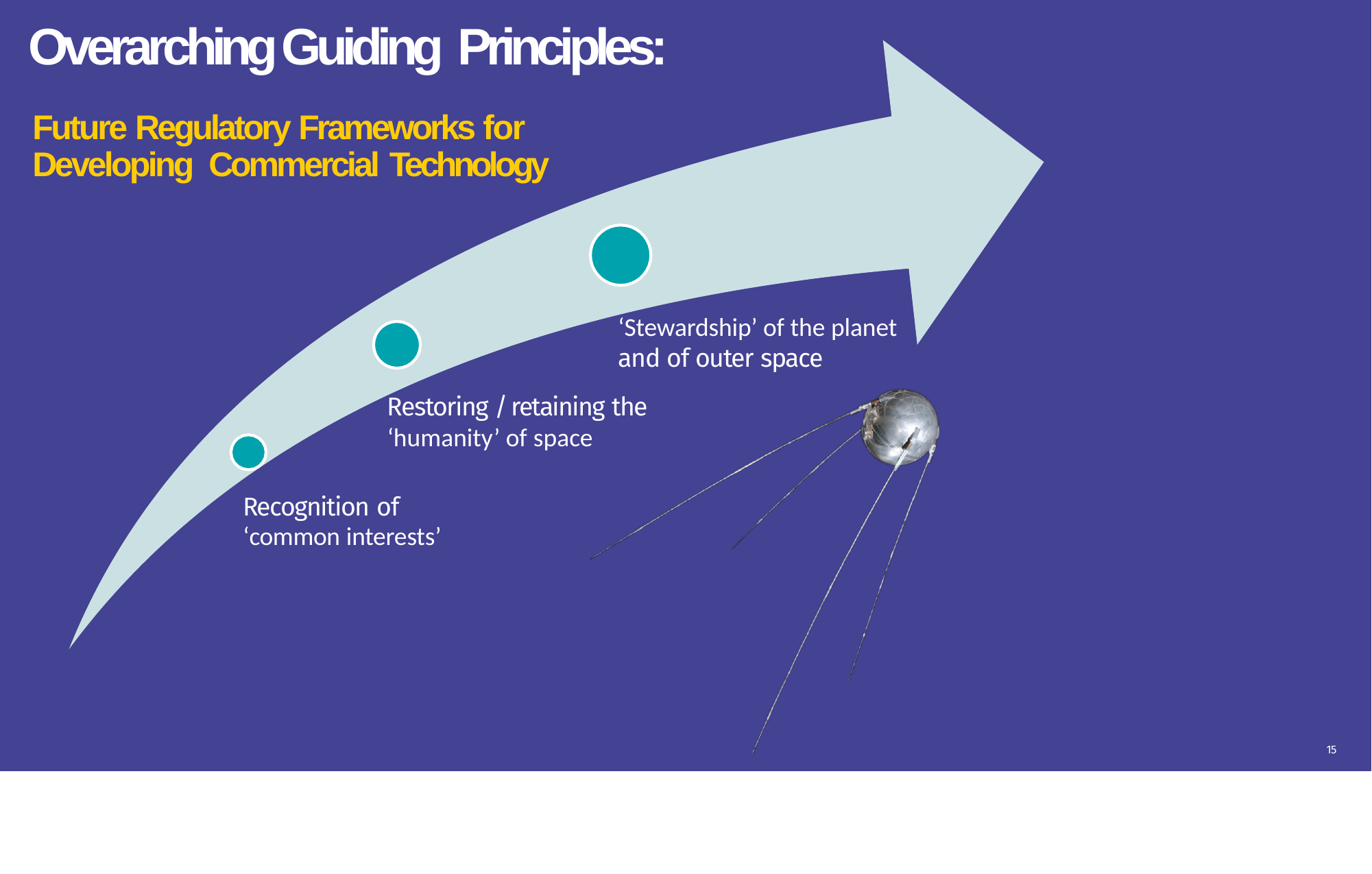

# Overarching Guiding Principles:

Future Regulatory Frameworks for Developing  Commercial Technology

‘Stewardship’ of the planet
and of outer space
Restoring / retaining the
‘humanity’ of space

Recognition of
‘common interests’

15